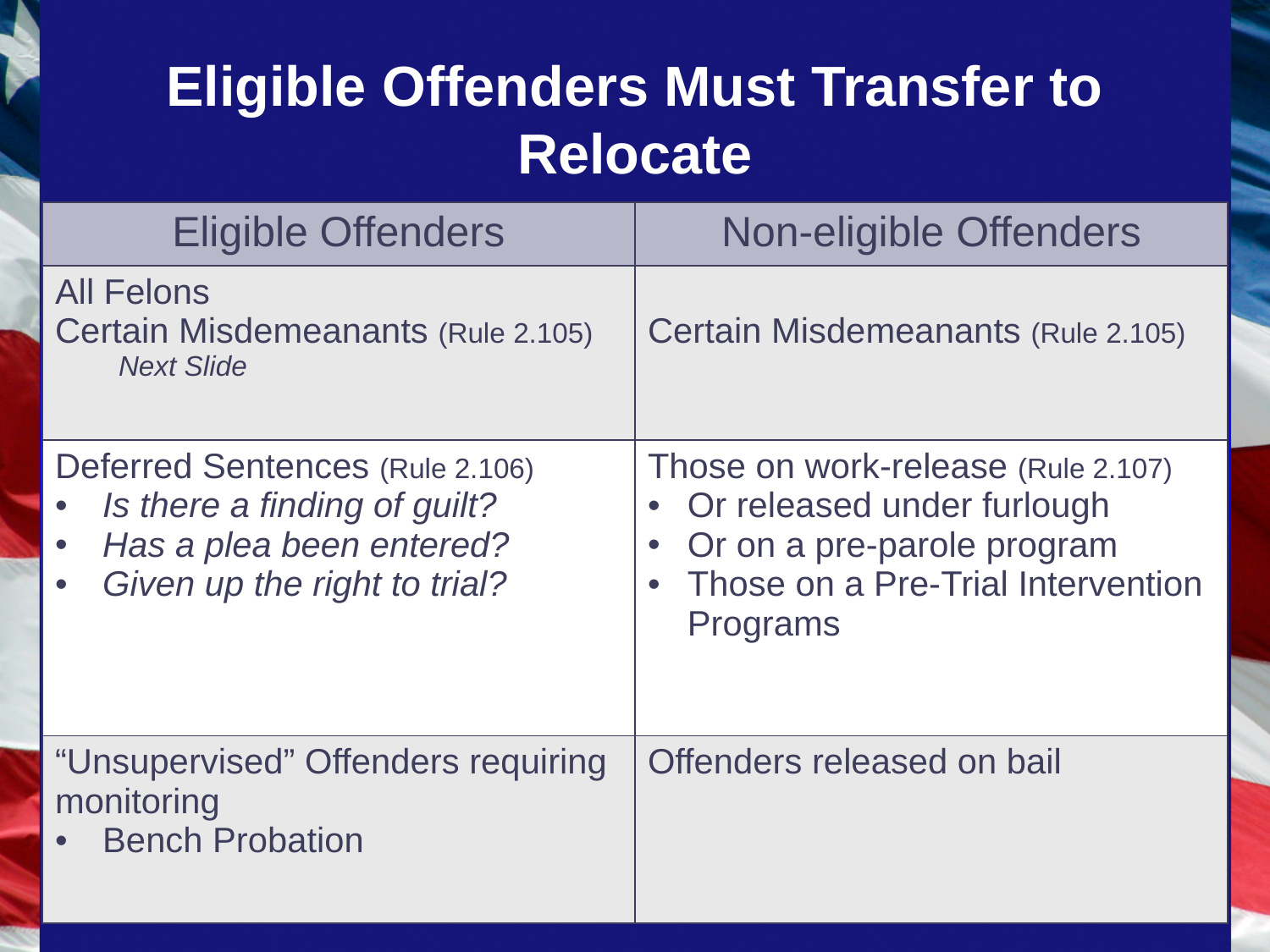

# Eligible Offenders Must Transfer to Relocate
| Eligible Offenders | Non-eligible Offenders |
| --- | --- |
| All Felons Certain Misdemeanants (Rule 2.105) Next Slide | Certain Misdemeanants (Rule 2.105) |
| Deferred Sentences (Rule 2.106) Is there a finding of guilt? Has a plea been entered? Given up the right to trial? | Those on work-release (Rule 2.107) Or released under furlough Or on a pre-parole program Those on a Pre-Trial Intervention Programs |
| “Unsupervised” Offenders requiring monitoring Bench Probation | Offenders released on bail |